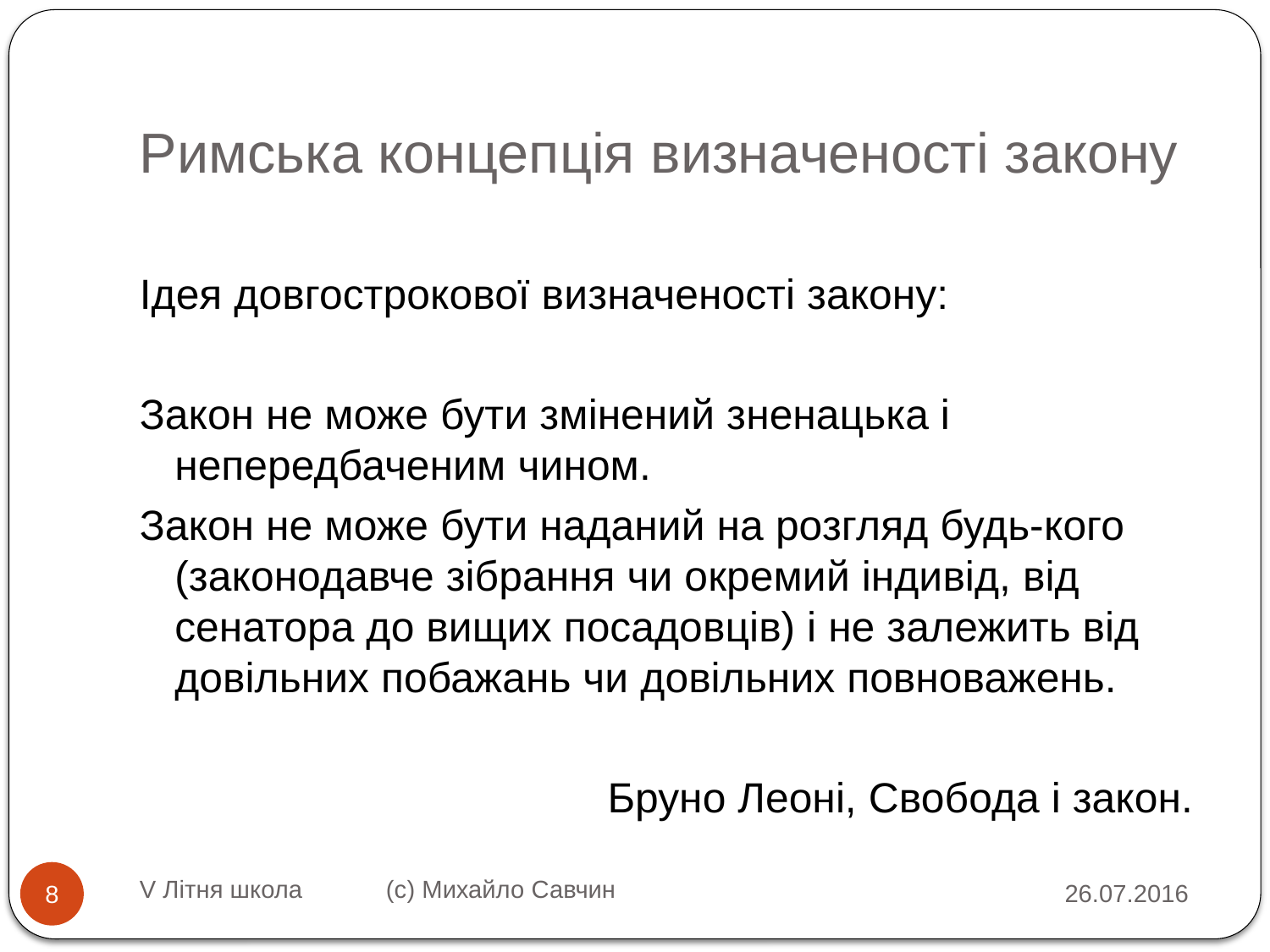

# Римська концепція визначеності закону

Ідея довгострокової визначеності закону:

Закон не може бути змінений зненацька і непередбаченим чином.
Закон не може бути наданий на розгляд будь-кого (законодавче зібрання чи окремий індивід, від сенатора до вищих посадовців) і не залежить від довільних побажань чи довільних повноважень.

Бруно Леоні, Свобода і закон.
V Літня школа            (с) Михайло Савчин
26.07.2016
8